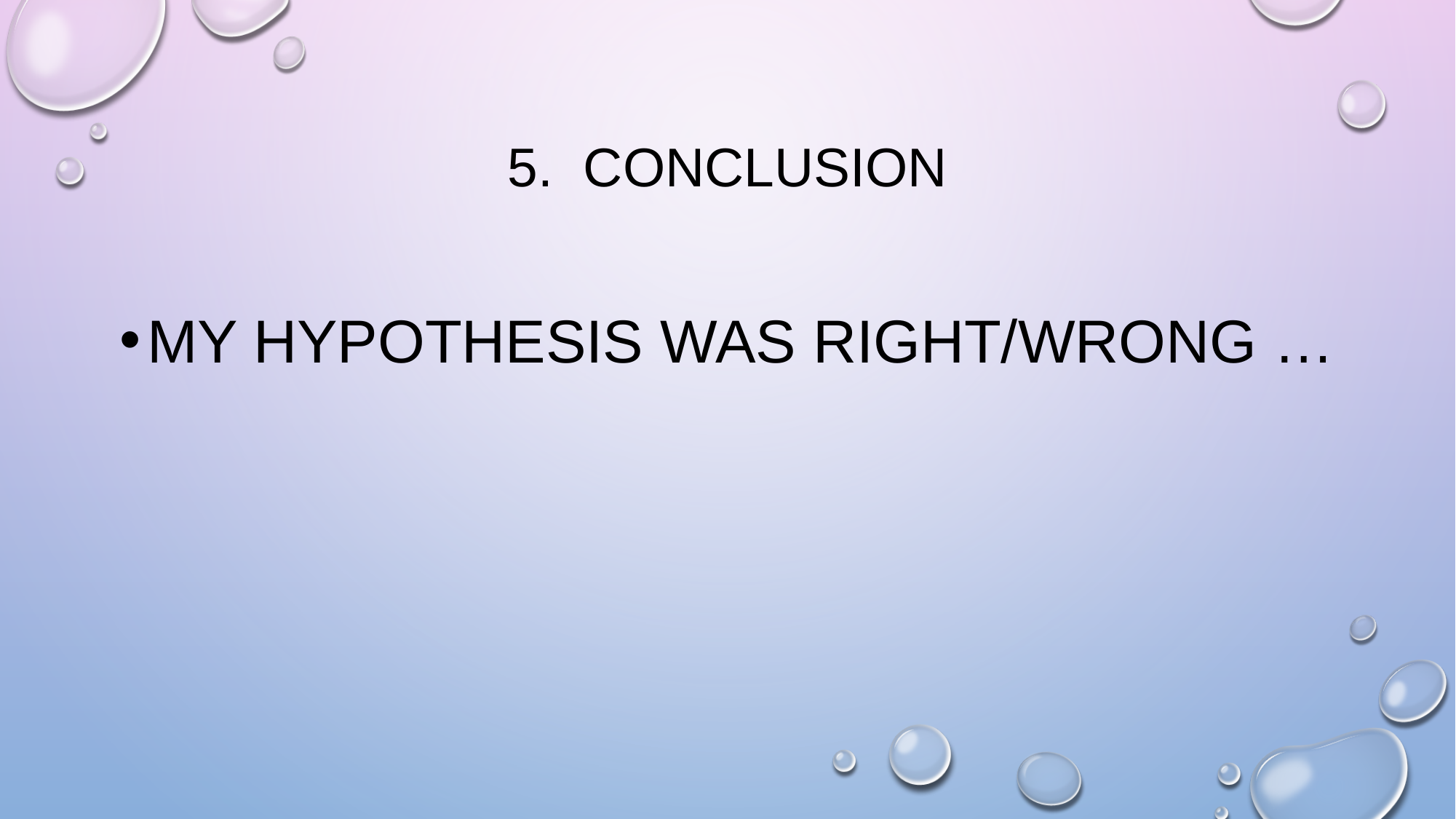

# 5.  Conclusion
My hypothesis was right/wrong …